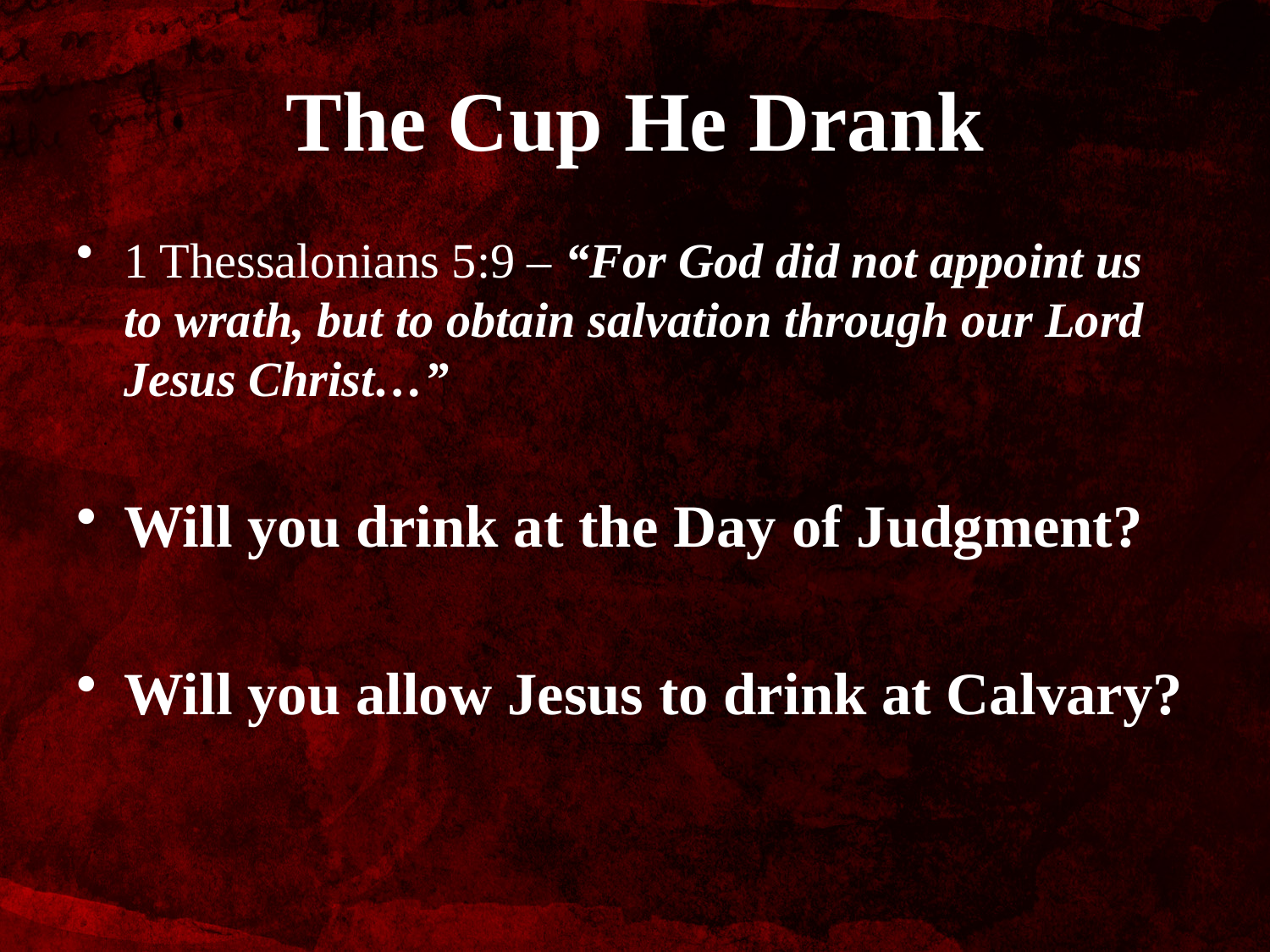

# The Cup He Drank
1 Thessalonians 5:9 – “For God did not appoint us to wrath, but to obtain salvation through our Lord Jesus Christ…”

Will you drink at the Day of Judgment?

Will you allow Jesus to drink at Calvary?